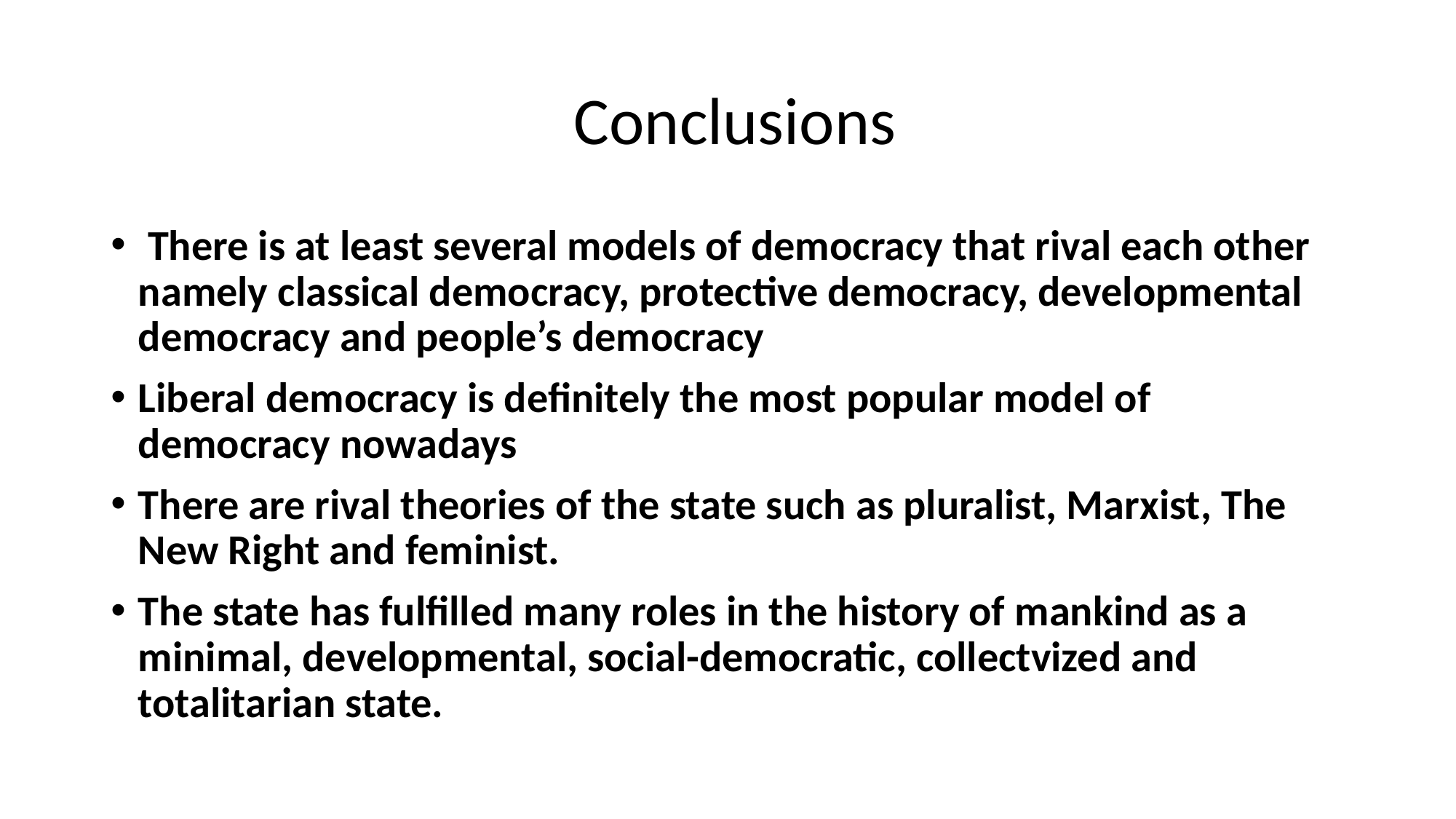

# Conclusions
 There is at least several models of democracy that rival each other namely classical democracy, protective democracy, developmental democracy and people’s democracy
Liberal democracy is definitely the most popular model of democracy nowadays
There are rival theories of the state such as pluralist, Marxist, The New Right and feminist.
The state has fulfilled many roles in the history of mankind as a minimal, developmental, social-democratic, collectvized and totalitarian state.